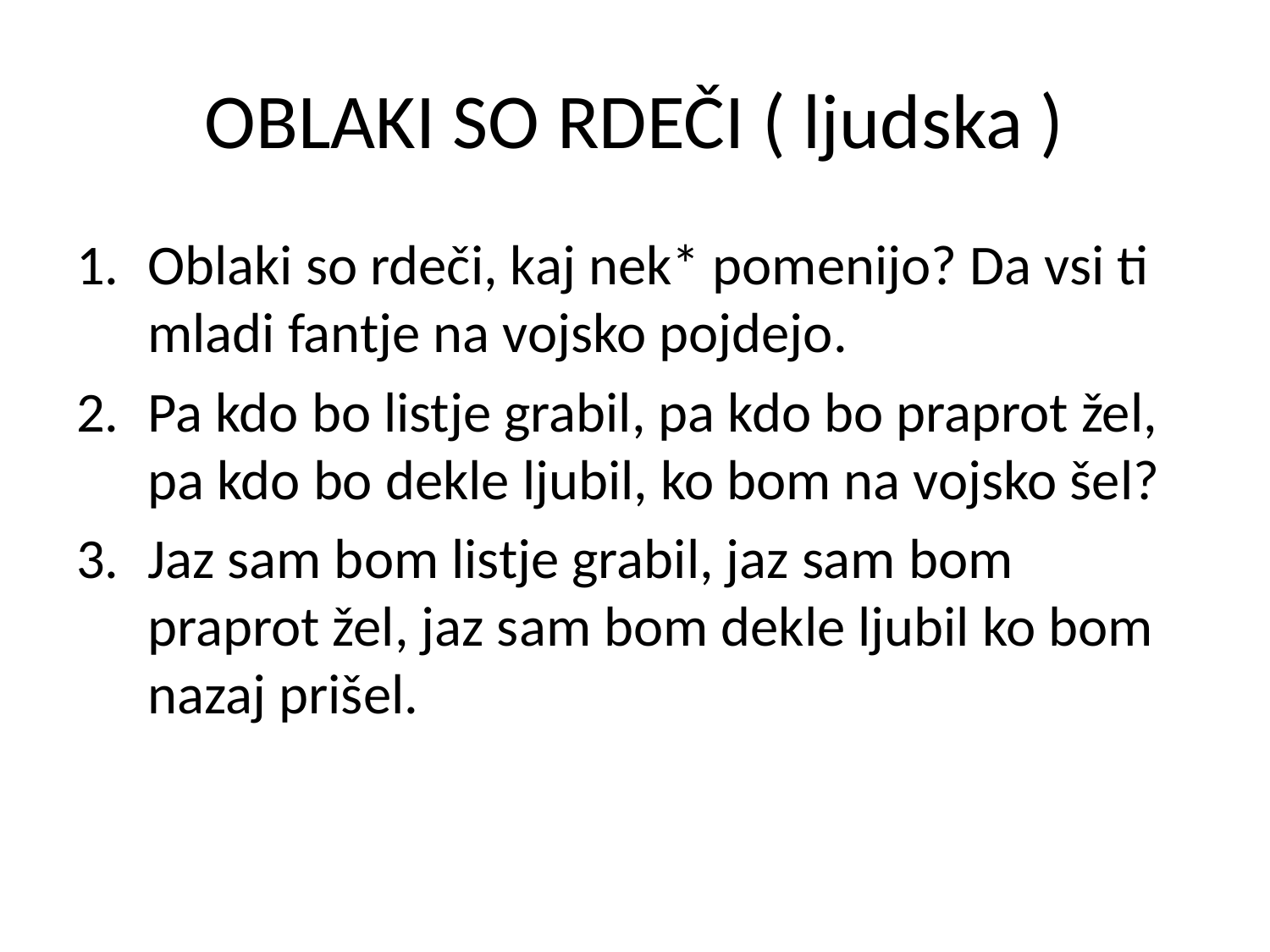

# OBLAKI SO RDEČI ( ljudska )
Oblaki so rdeči, kaj nek* pomenijo? Da vsi ti mladi fantje na vojsko pojdejo.
Pa kdo bo listje grabil, pa kdo bo praprot žel, pa kdo bo dekle ljubil, ko bom na vojsko šel?
Jaz sam bom listje grabil, jaz sam bom praprot žel, jaz sam bom dekle ljubil ko bom nazaj prišel.